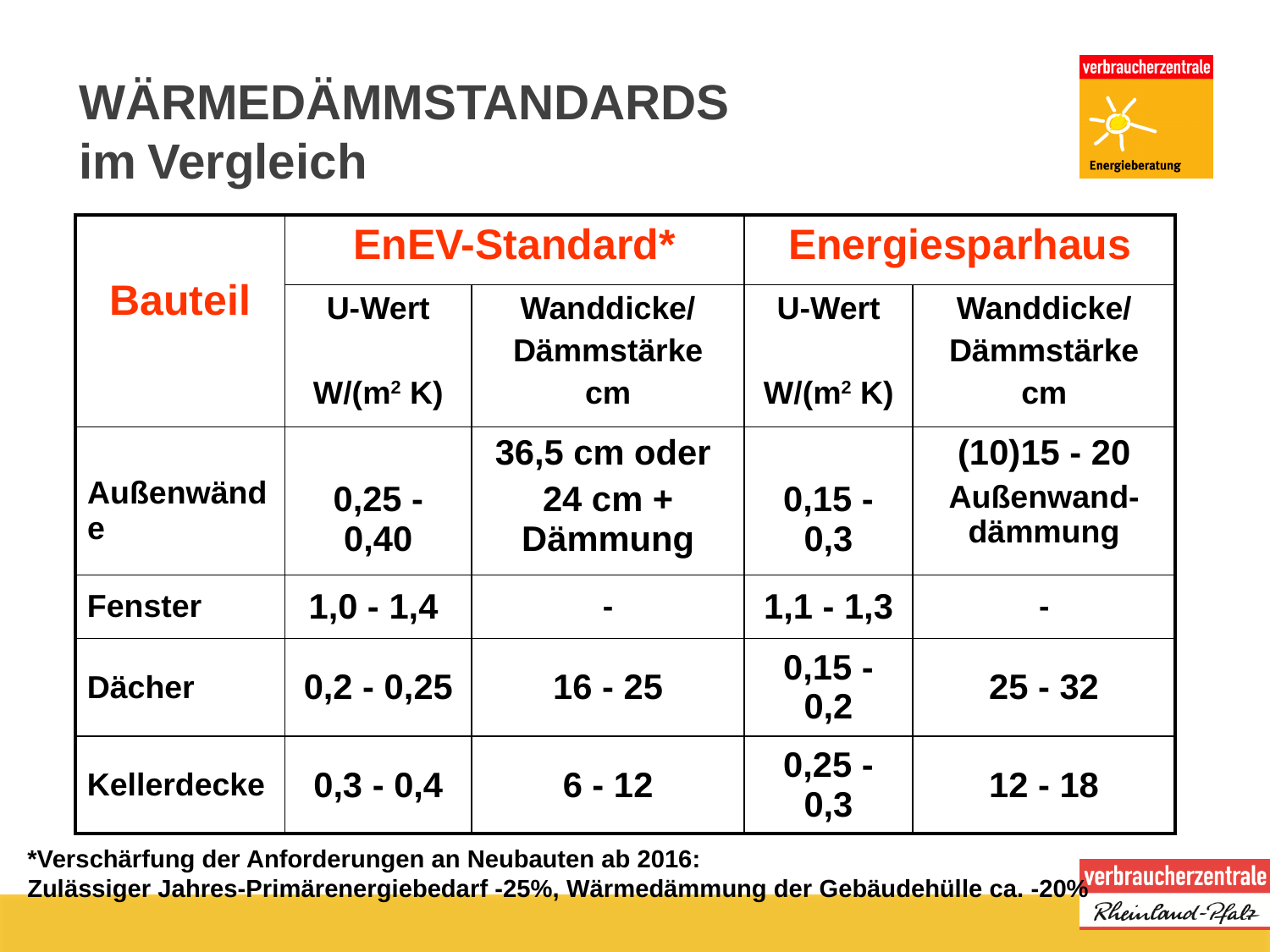

# WÄRMEDÄMMSTANDARDS im Vergleich

| Bauteil | EnEV-Standard\* |  | Energiesparhaus |  |
| --- | --- | --- | --- | --- |
|  | U-Wert W/(m2 K) | Wanddicke/ Dämmstärke cm | U-Wert W/(m2 K) | Wanddicke/ Dämmstärke cm |
| Außenwände | 0,25 - 0,40 | 36,5 cm oder 24 cm + Dämmung | 0,15 - 0,3 | (10)15 - 20 Außenwand-dämmung |
| Fenster | 1,0 - 1,4 | - | 1,1 - 1,3 | - |
| Dächer | 0,2 - 0,25 | 16 - 25 | 0,15 - 0,2 | 25 - 32 |
| Kellerdecke | 0,3 - 0,4 | 6 - 12 | 0,25 - 0,3 | 12 - 18 |
*Verschärfung der Anforderungen an Neubauten ab 2016:
Zulässiger Jahres-Primärenergiebedarf -25%, Wärmedämmung der Gebäudehülle ca. -20%